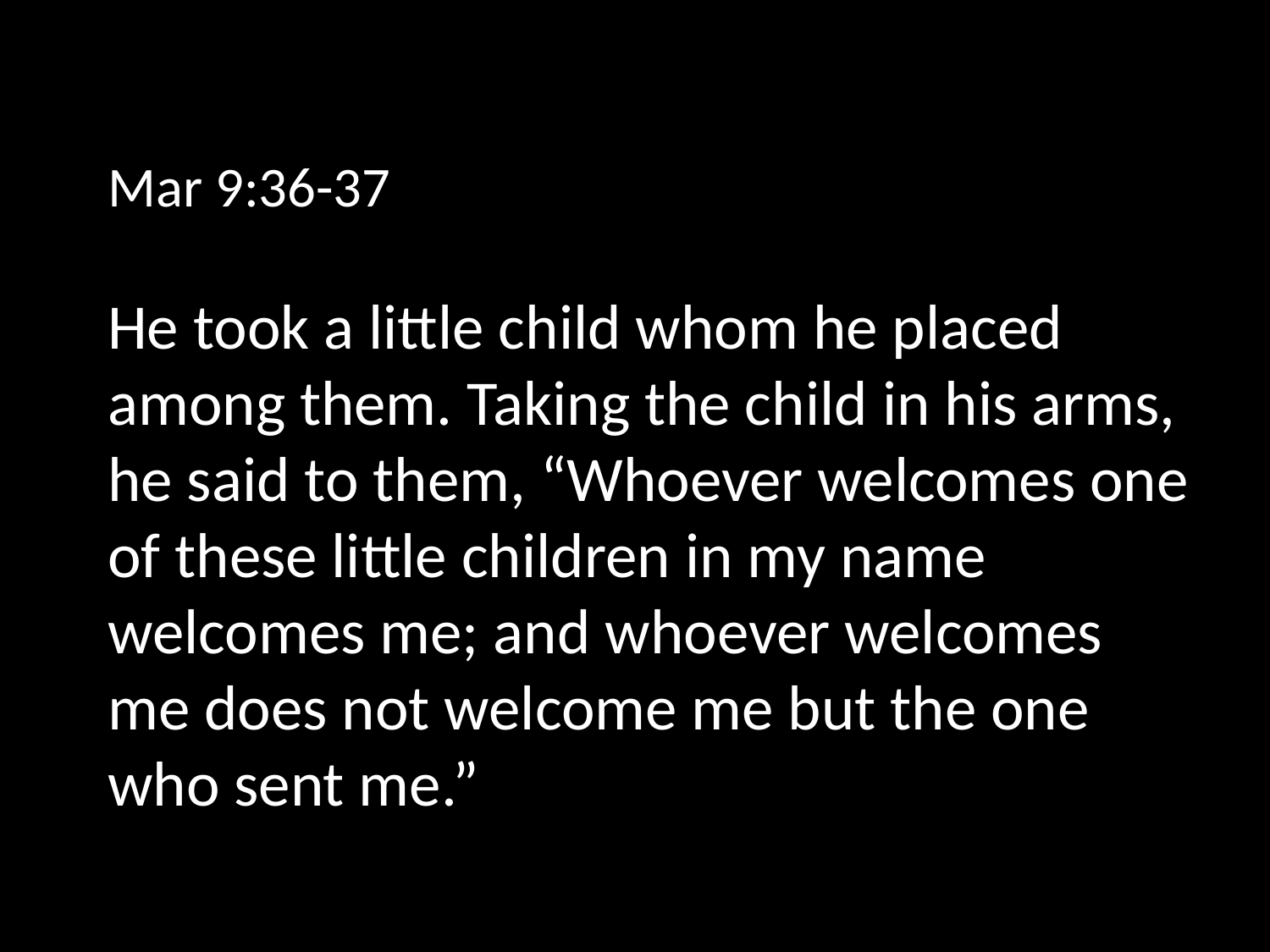

Mar 9:36-37

He took a little child whom he placed among them. Taking the child in his arms, he said to them, “Whoever welcomes one of these little children in my name welcomes me; and whoever welcomes me does not welcome me but the one who sent me.”at all?